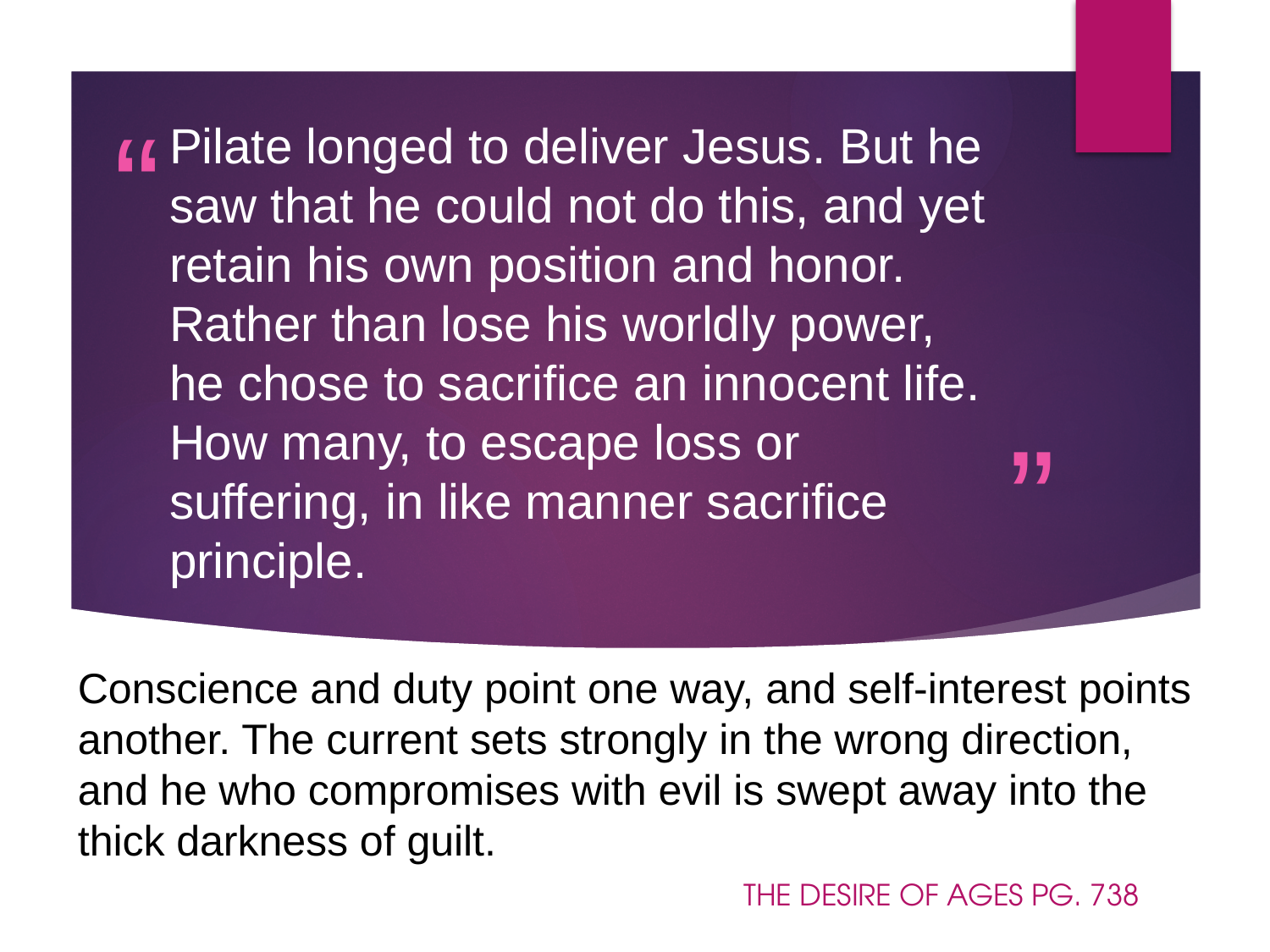

# Pilate longed to deliver Jesus. But he saw that he could not do this, and yet retain his own position and honor. Rather than lose his worldly power, he chose to sacrifice an innocent life. How many, to escape loss or suffering, in like manner sacrifice principle.
Conscience and duty point one way, and self-interest points another. The current sets strongly in the wrong direction, and he who compromises with evil is swept away into the thick darkness of guilt.
The Desire of Ages pg. 738